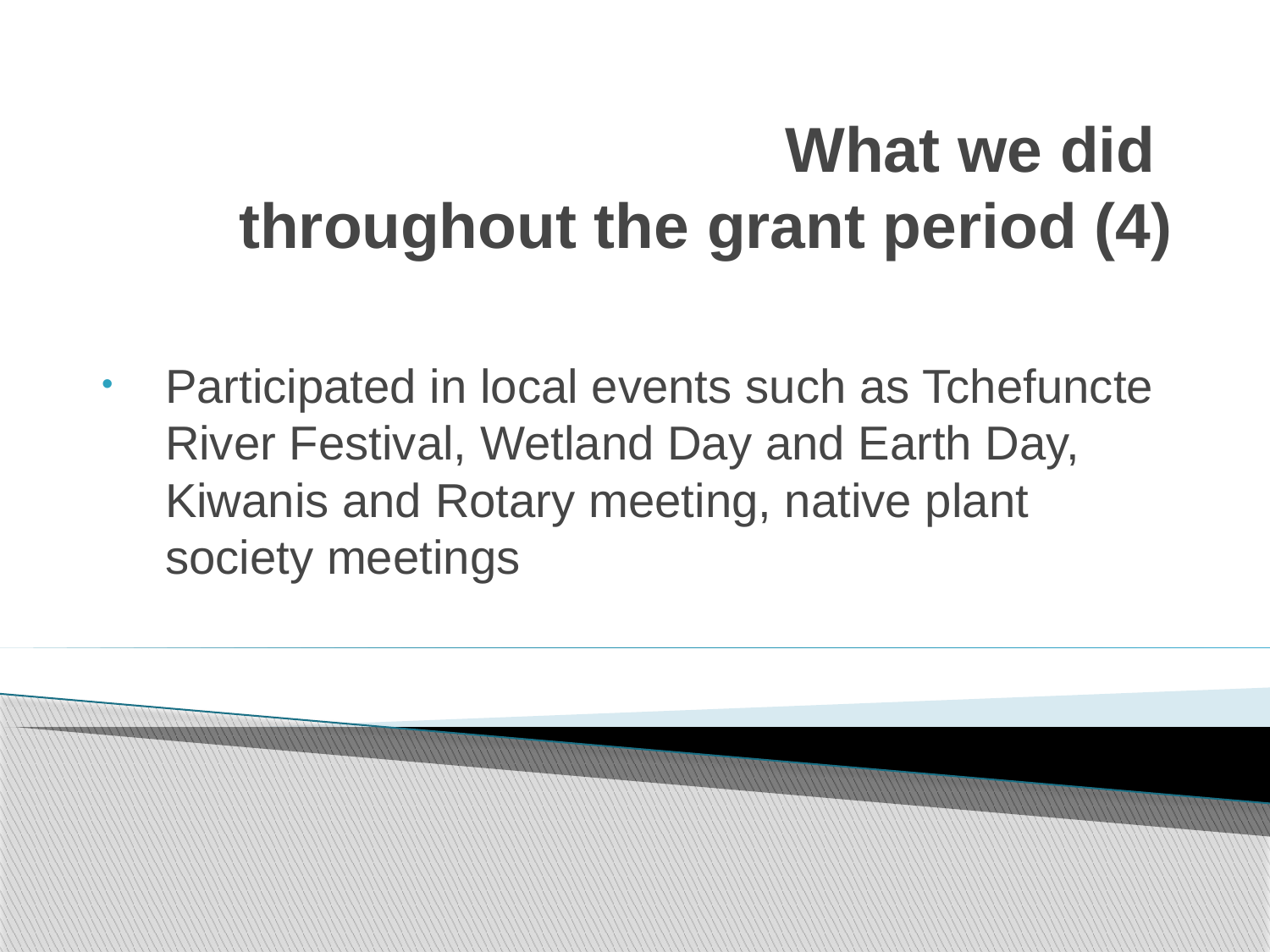

# What we did throughout the grant period (4)
Participated in local events such as Tchefuncte River Festival, Wetland Day and Earth Day, Kiwanis and Rotary meeting, native plant society meetings